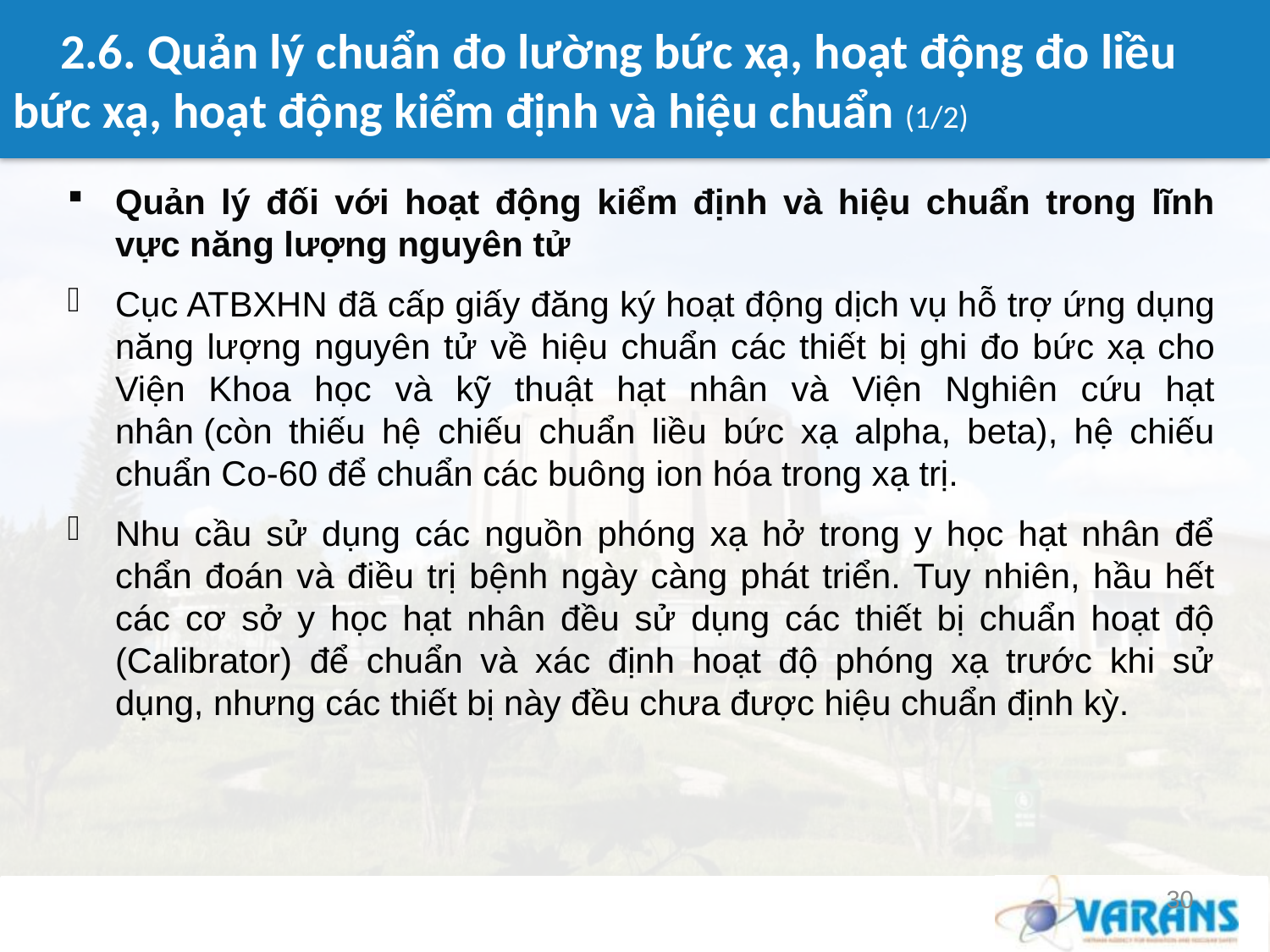

# 2.6. Quản lý chuẩn đo lường bức xạ, hoạt động đo liều bức xạ, hoạt động kiểm định và hiệu chuẩn (1/2)
Quản lý đối với hoạt động kiểm định và hiệu chuẩn trong lĩnh vực năng lượng nguyên tử
Cục ATBXHN đã cấp giấy đăng ký hoạt động dịch vụ hỗ trợ ứng dụng năng lượng nguyên tử về hiệu chuẩn các thiết bị ghi đo bức xạ cho Viện Khoa học và kỹ thuật hạt nhân và Viện Nghiên cứu hạt nhân (còn thiếu hệ chiếu chuẩn liều bức xạ alpha, beta), hệ chiếu chuẩn Co-60 để chuẩn các buông ion hóa trong xạ trị.
Nhu cầu sử dụng các nguồn phóng xạ hở trong y học hạt nhân để chẩn đoán và điều trị bệnh ngày càng phát triển. Tuy nhiên, hầu hết các cơ sở y học hạt nhân đều sử dụng các thiết bị chuẩn hoạt độ (Calibrator) để chuẩn và xác định hoạt độ phóng xạ trước khi sử dụng, nhưng các thiết bị này đều chưa được hiệu chuẩn định kỳ.

30